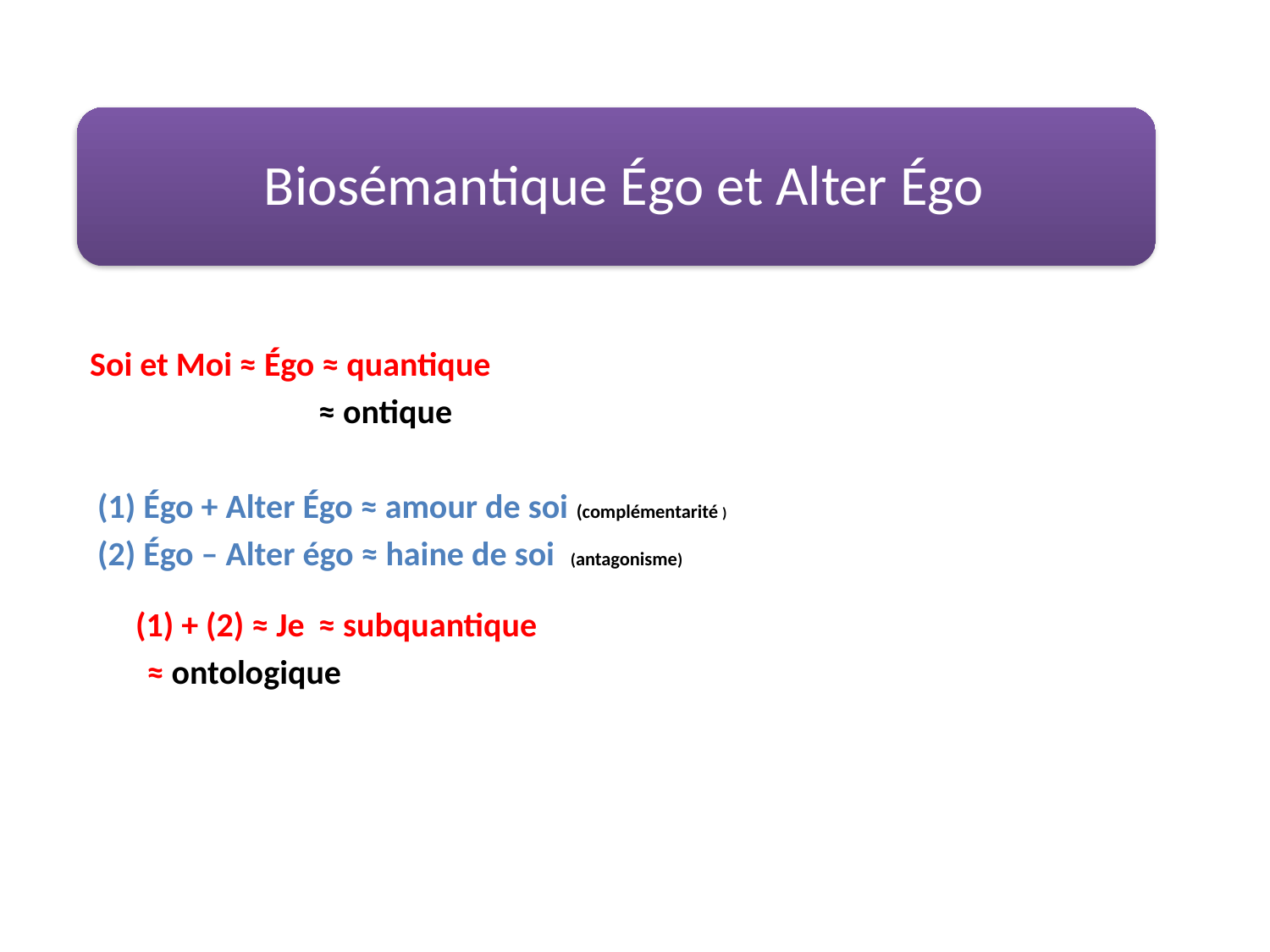

Biosémantique Égo et Alter Égo
Soi et Moi ≈ Égo ≈ quantique
                              ≈ ontique

 (1) Égo + Alter Égo ≈ amour de soi (complémentarité )
 (2) Égo – Alter égo ≈ haine de soi  (antagonisme)

      (1) + (2) ≈ Je 	≈ subquantique
			≈ ontologique